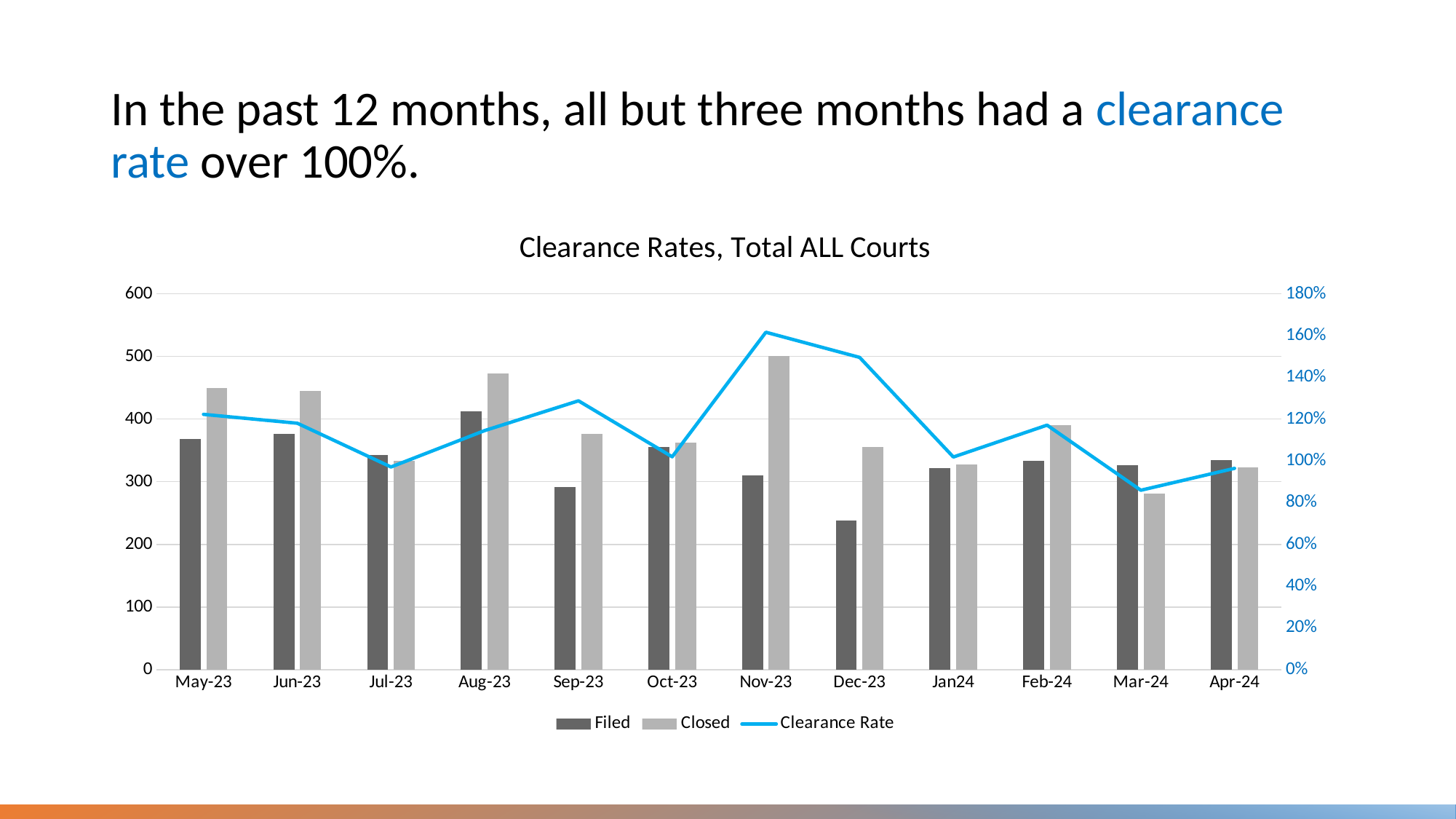

# In the past 12 months, all but three months had a clearance rate over 100%.

### Chart: Clearance Rates, Total ALL Courts

| Category | Filed | Closed | Clearance Rate |
|---|---|---|---|
| May-23 | 368.0 | 450.0 | 1.2228260869565217 |
| Jun-23 | 377.0 | 445.0 | 1.1803713527851458 |
| Jul-23 | 343.0 | 333.0 | 0.9708454810495627 |
| Aug-23 | 413.0 | 473.0 | 1.145278450363196 |
| Sep-23 | 292.0 | 376.0 | 1.2876712328767124 |
| Oct-23 | 355.0 | 362.0 | 1.019718309859155 |
| Nov-23 | 310.0 | 501.0 | 1.6161290322580646 |
| Dec-23 | 238.0 | 356.0 | 1.495798319327731 |
| Jan24 | 322.0 | 328.0 | 1.0186335403726707 |
| Feb-24 | 333.0 | 390.0 | 1.1711711711711712 |
| Mar-24 | 327.0 | 281.0 | 0.8593272171253823 |
| Apr-24 | 335.0 | 323.0 | 0.9641791044776119 |